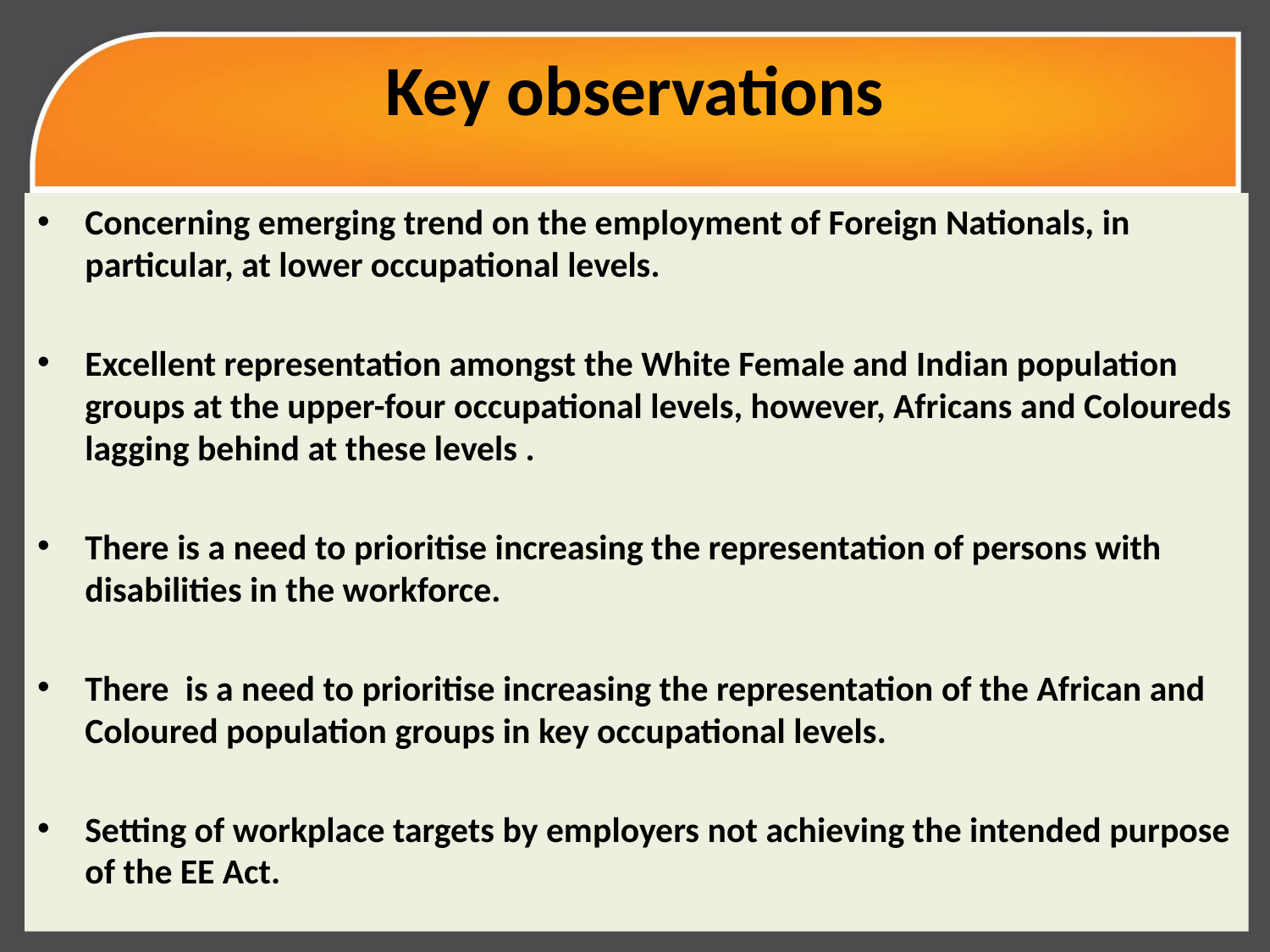

# Key observations
Concerning emerging trend on the employment of Foreign Nationals, in particular, at lower occupational levels.

Excellent representation amongst the White Female and Indian population groups at the upper-four occupational levels, however, Africans and Coloureds lagging behind at these levels .

There is a need to prioritise increasing the representation of persons with disabilities in the workforce.

There  is a need to prioritise increasing the representation of the African and Coloured population groups in key occupational levels.

Setting of workplace targets by employers not achieving the intended purpose of the EE Act.